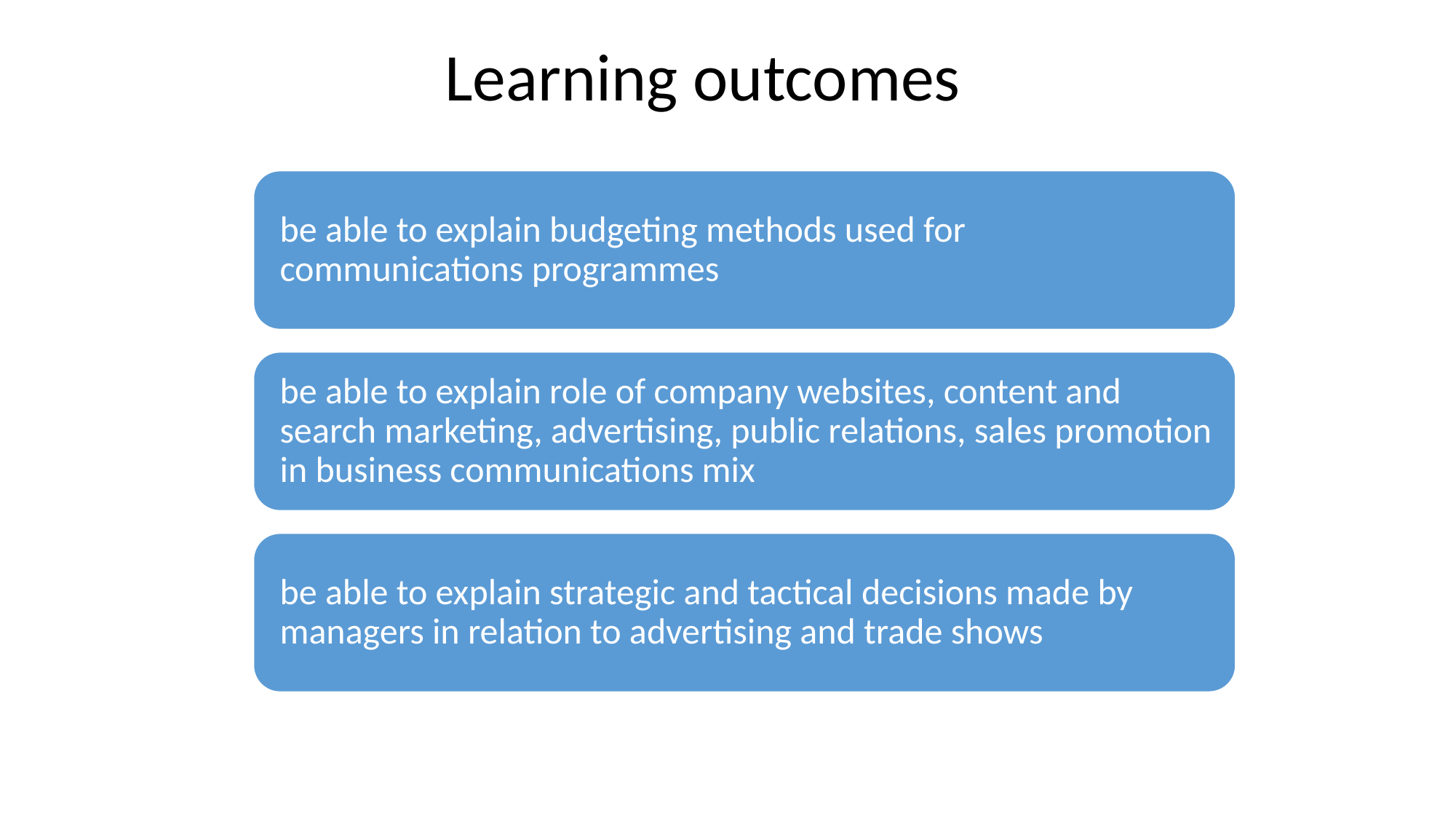

Learning outcomes
be able to explain budgeting methods used for communications programmes
be able to explain role of company websites, content and search marketing, advertising, public relations, sales promotion in business communications mix
be able to explain strategic and tactical decisions made by managers in relation to advertising and trade shows